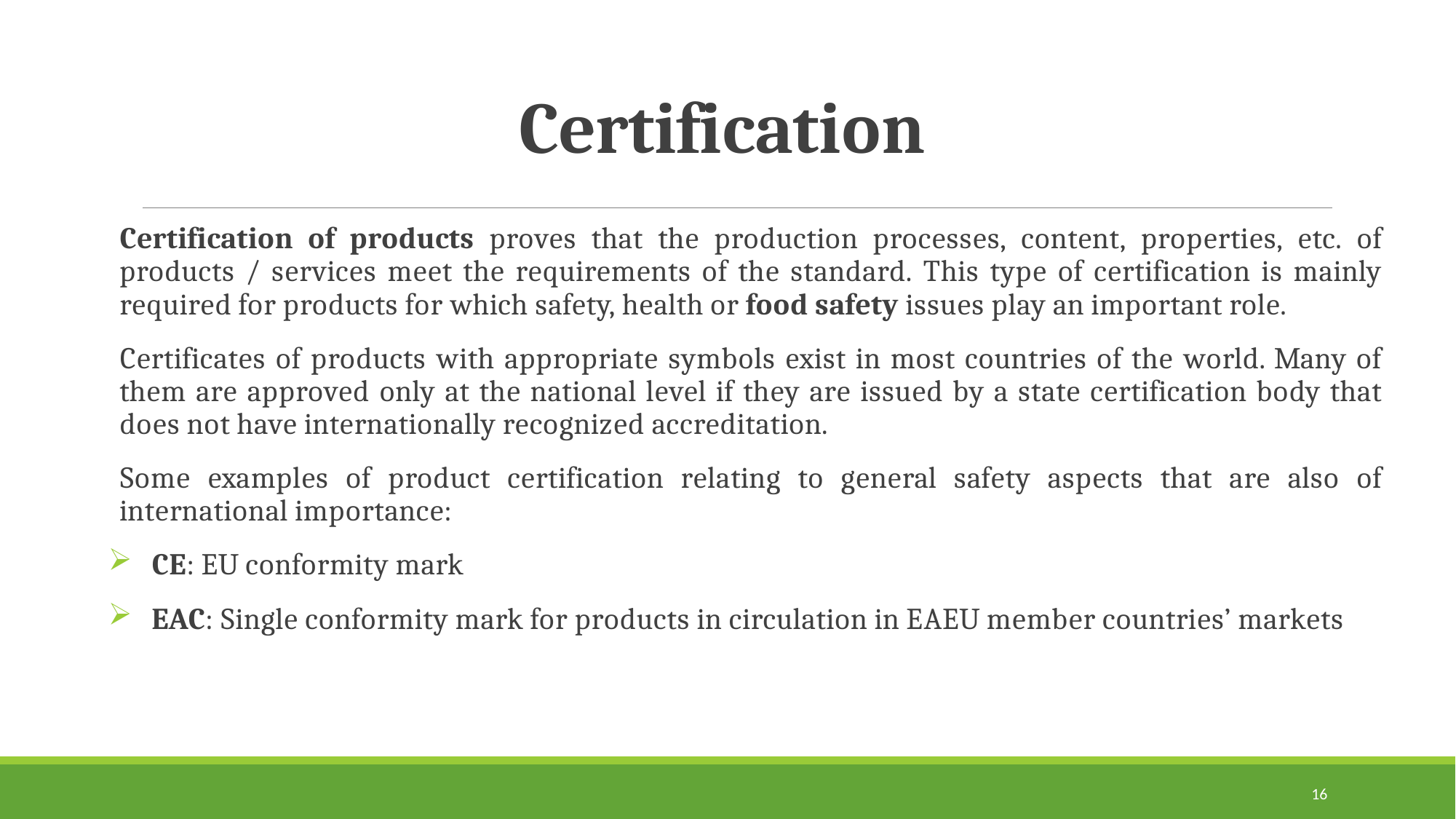

# Certification
Certification of products proves that the production processes, content, properties, etc. of products / services meet the requirements of the standard. This type of certification is mainly required for products for which safety, health or food safety issues play an important role.
Certificates of products with appropriate symbols exist in most countries of the world. Many of them are approved only at the national level if they are issued by a state certification body that does not have internationally recognized accreditation.
Some examples of product certification relating to general safety aspects that are also of international importance:
CE: EU conformity mark
EAC: Single conformity mark for products in circulation in EAEU member countries’ markets
16